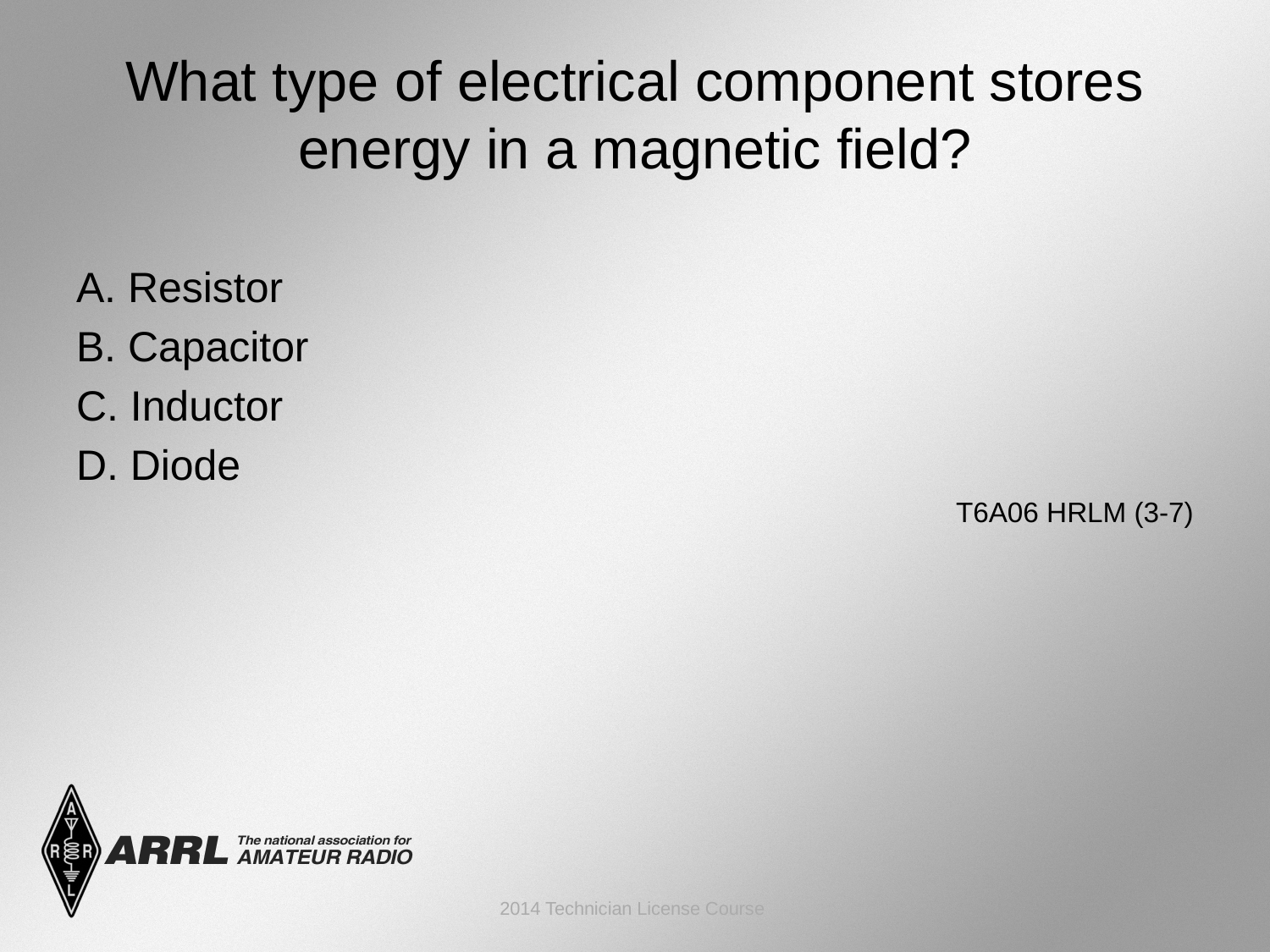

# What type of electrical component stores energy in a magnetic field?
A. Resistor
B. Capacitor
C. Inductor
D. Diode
 T6A06 HRLM (3-7)
2014 Technician License Course